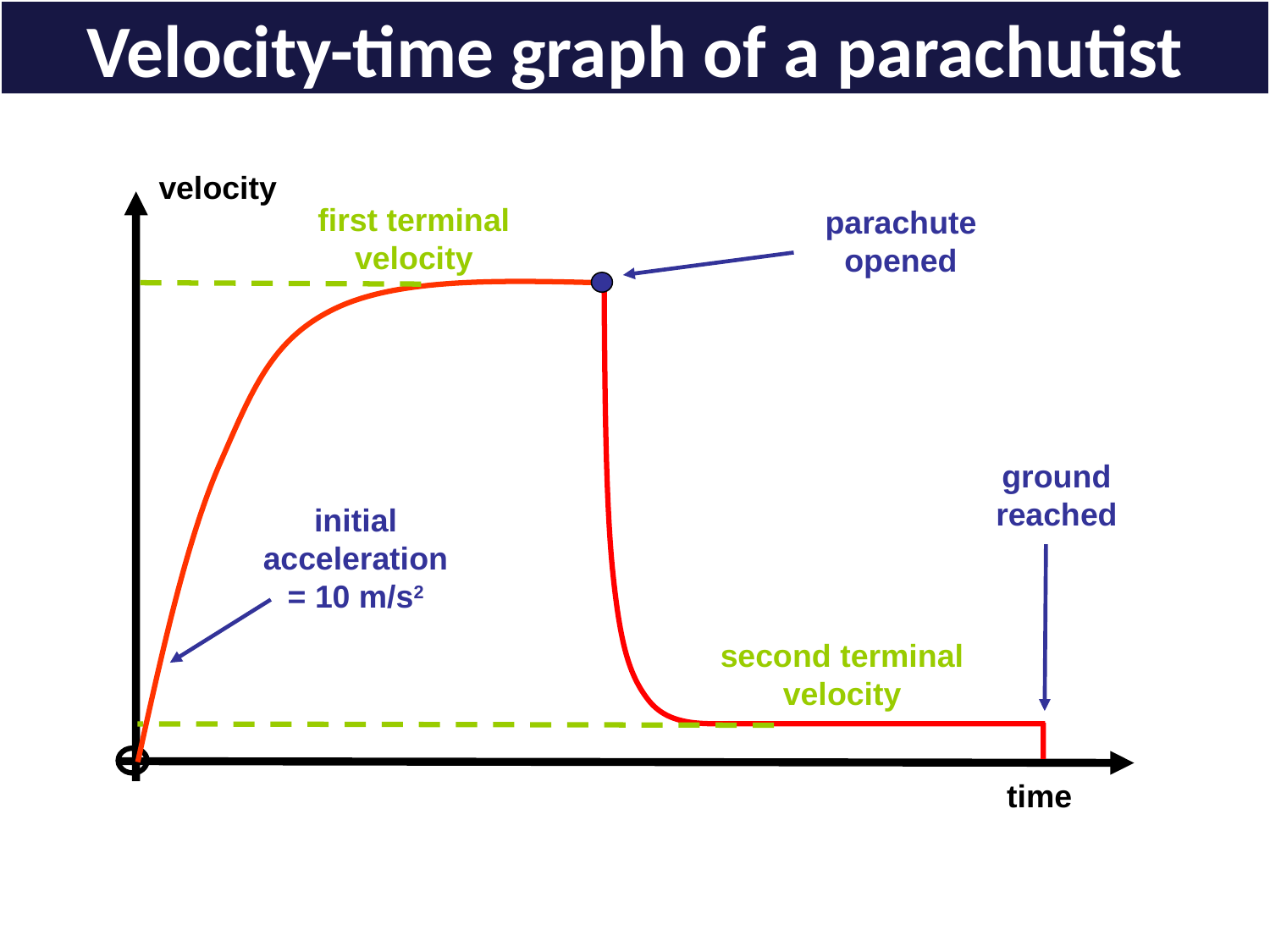

Velocity-time graph of a parachutist
velocity

time
first terminal velocity

parachute opened

ground reached

initial acceleration = 10 m/s2

second terminal velocity